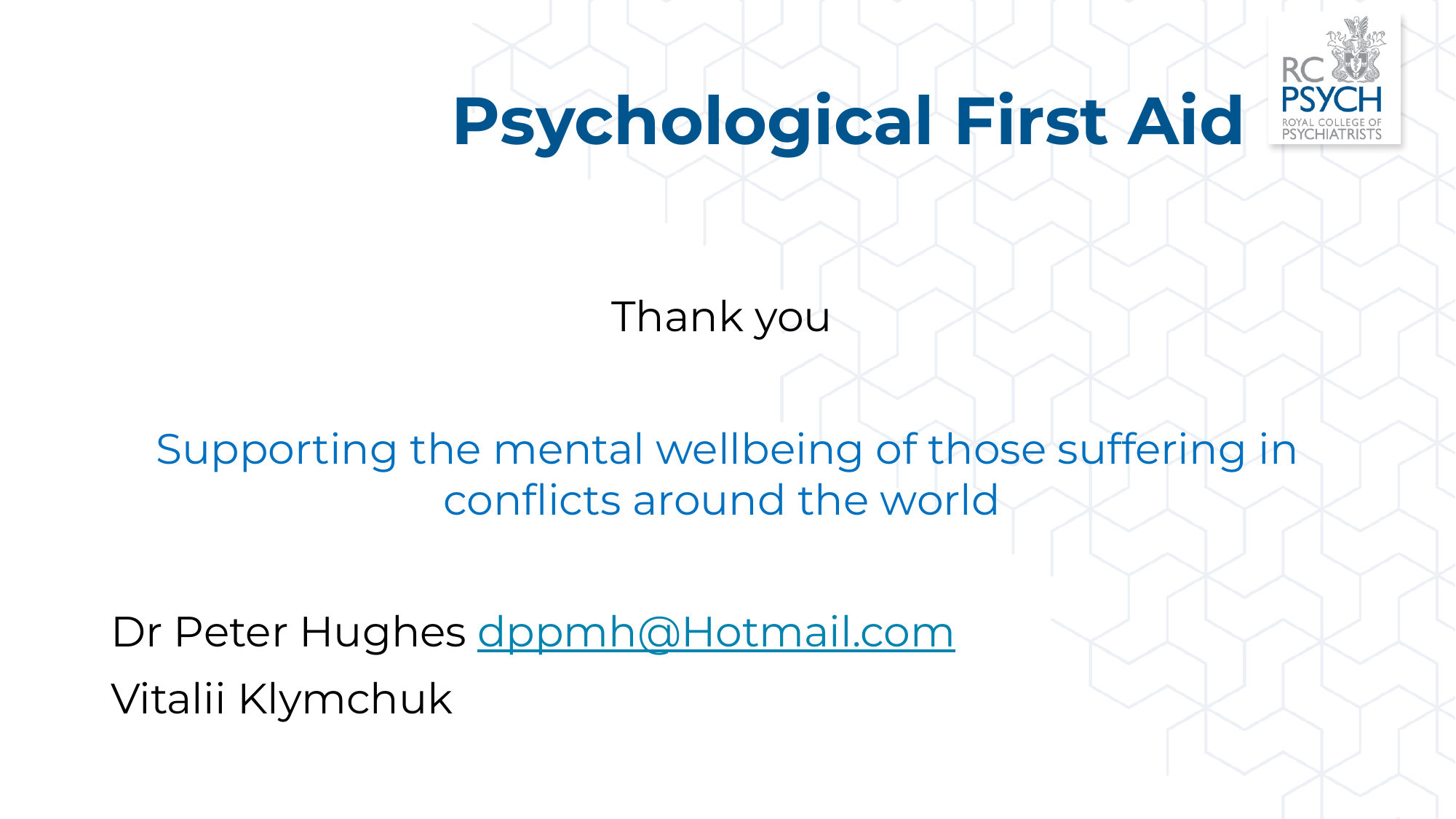

# Psychological First Aid

Thank you

Supporting the mental wellbeing of those suffering in conflicts around the world

Dr Peter Hughes dppmh@Hotmail.com
Vitalii Klymchuk